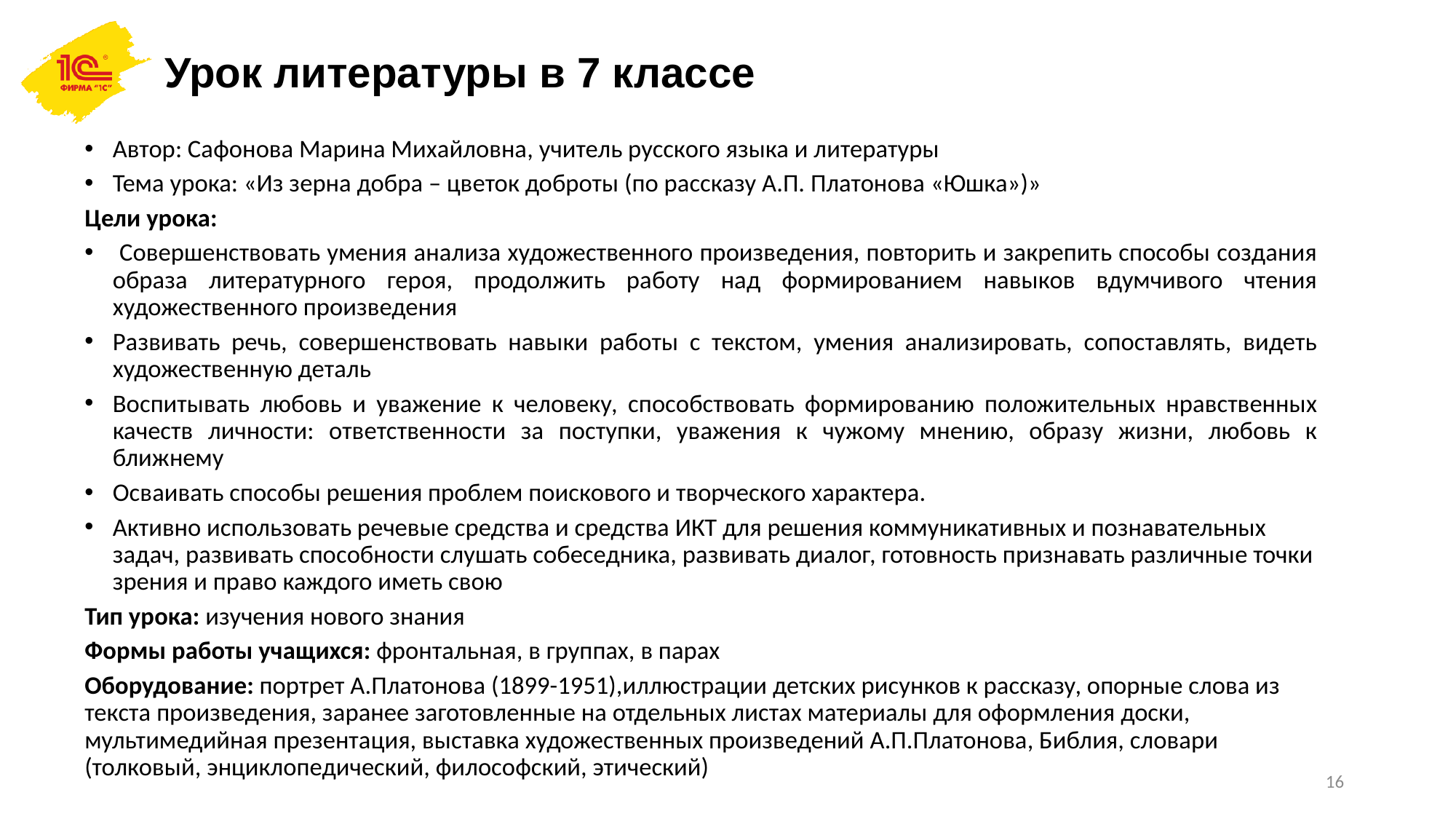

# Урок литературы в 7 классе
Автор: Сафонова Марина Михайловна, учитель русского языка и литературы
Тема урока: «Из зерна добра – цветок доброты (по рассказу А.П. Платонова «Юшка»)»
Цели урока:
 Совершенствовать умения анализа художественного произведения, повторить и закрепить способы создания образа литературного героя, продолжить работу над формированием навыков вдумчивого чтения художественного произведения
Развивать речь, совершенствовать навыки работы с текстом, умения анализировать, сопоставлять, видеть художественную деталь
Воспитывать любовь и уважение к человеку, способствовать формированию положительных нравственных качеств личности: ответственности за поступки, уважения к чужому мнению, образу жизни, любовь к ближнему
Осваивать способы решения проблем поискового и творческого характера.
Активно использовать речевые средства и средства ИКТ для решения коммуникативных и познавательных задач, развивать способности слушать собеседника, развивать диалог, готовность признавать различные точки зрения и право каждого иметь свою
Тип урока: изучения нового знания
Формы работы учащихся: фронтальная, в группах, в парах
Оборудование: портрет А.Платонова (1899-1951),иллюстрации детских рисунков к рассказу, опорные слова из текста произведения, заранее заготовленные на отдельных листах материалы для оформления доски, мультимедийная презентация, выставка художественных произведений А.П.Платонова, Библия, словари (толковый, энциклопедический, философский, этический)

16